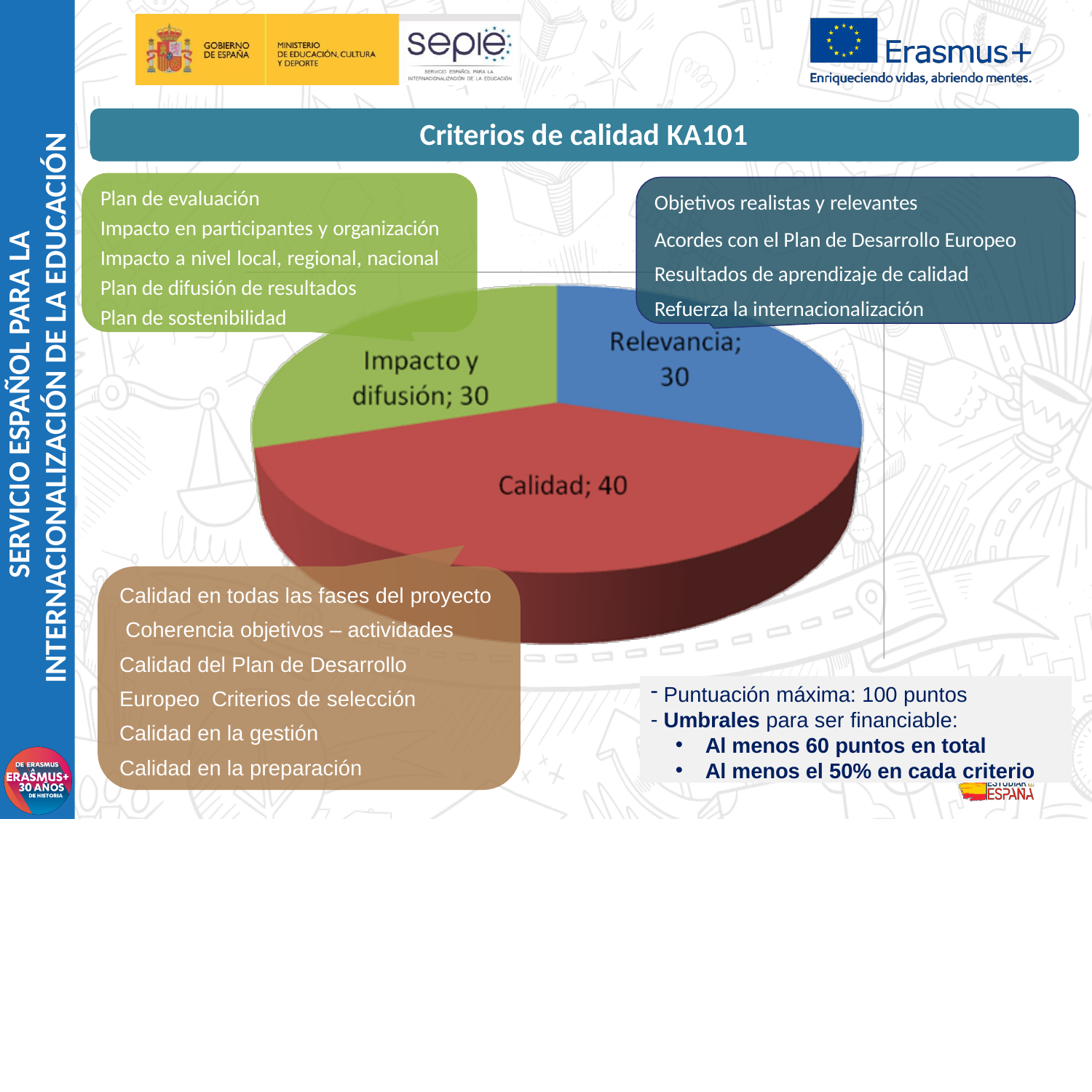

# Criterios de calidad KA101
SERVICIO ESPAÑOL PARA LA
INTERNACIONALIZACIÓN DE LA EDUCACIÓN

Objetivos realistas y relevantes
Acordes con el Plan de Desarrollo Europeo  Resultados de aprendizaje de calidad  Refuerza la internacionalización
Plan de evaluación
Impacto en participantes y organización  Impacto a nivel local, regional, nacional  Plan de difusión de resultados
Plan de sostenibilidad

Calidad en todas las fases del proyecto  Coherencia objetivos – actividades  Calidad del Plan de Desarrollo Europeo  Criterios de selección
Calidad en la gestión
Calidad en la preparación
Puntuación máxima: 100 puntos
Umbrales para ser financiable:
Al menos 60 puntos en total
Al menos el 50% en cada criterio